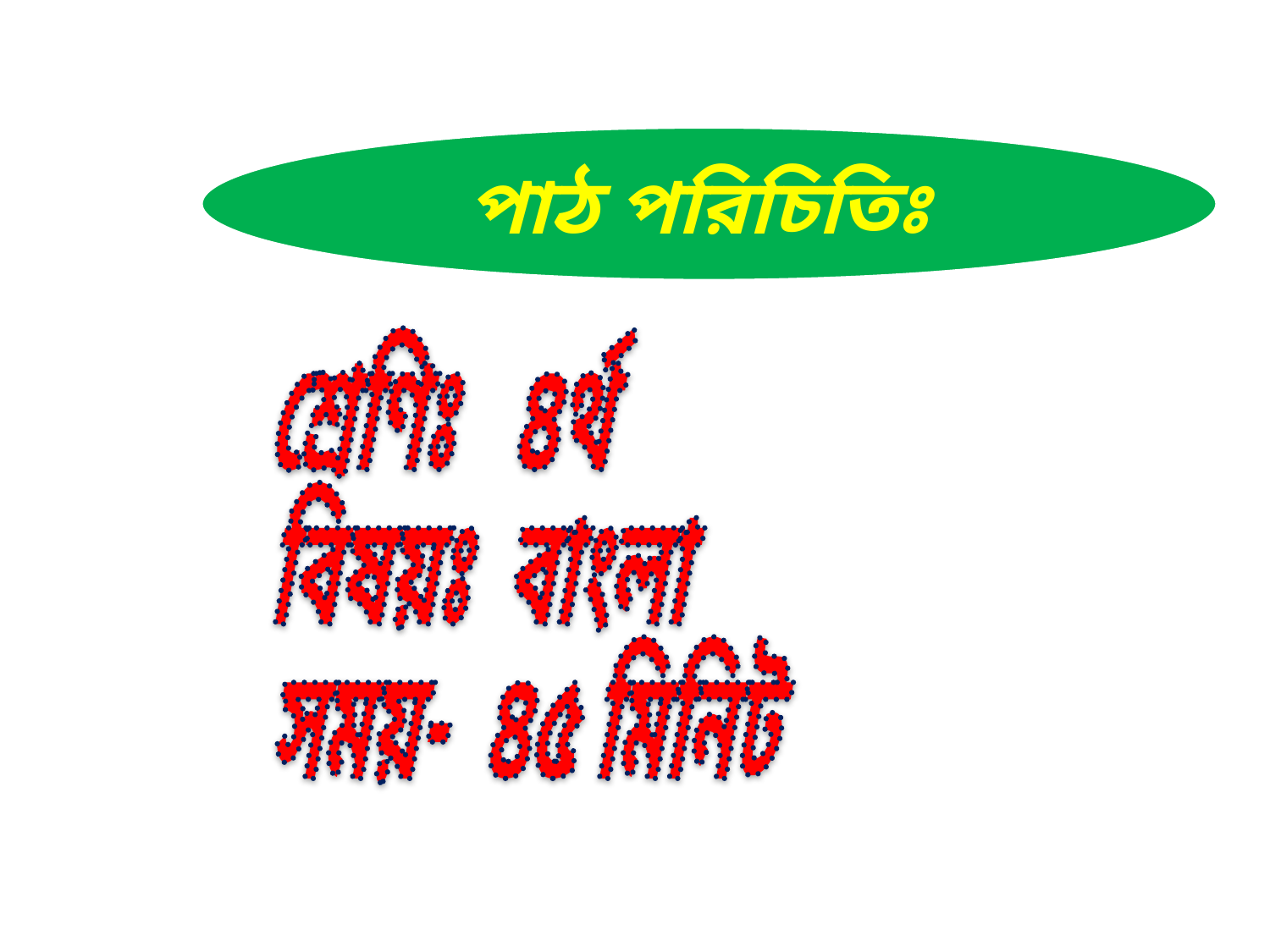

পাঠ পরিচিতিঃ
শ্রেণিঃ   ৪র্থ
বিষয়ঃ  বাংলা
সময়-  ৪৫ মিনিট